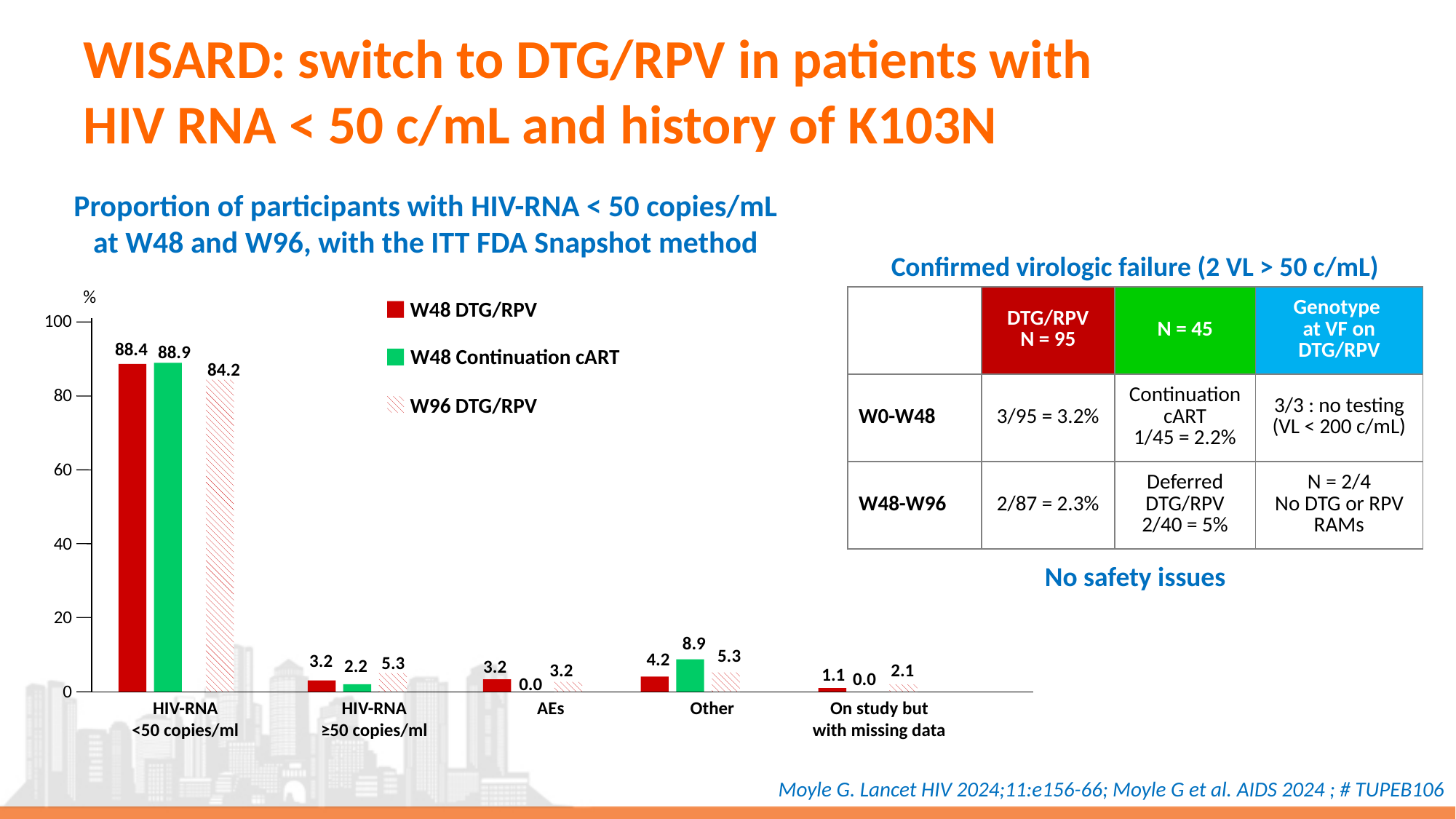

# WISARD: switch to DTG/RPV in patients with HIV RNA < 50 c/mL and history of K103N
Proportion of participants with HIV-RNA < 50 copies/mL at W48 and W96, with the ITT FDA Snapshot method
Confirmed virologic failure (2 VL > 50 c/mL)
%
W48 DTG/RPV

100

88.4
88.9
W48 Continuation cART
84.2
80
W96 DTG/RPV
60
40
20
8.9
5.3
4.2
3.2
5.3
2.2
3.2
3.2
2.1
1.1
0.0
0.0
0
HIV-RNA
<50 copies/ml
HIV-RNA
≥50 copies/ml
AEs
Other
On study but
with missing data
|  | DTG/RPV N = 95 | N = 45 | Genotype at VF on DTG/RPV |
| --- | --- | --- | --- |
| W0-W48 | 3/95 = 3.2% | Continuation cART 1/45 = 2.2% | 3/3 : no testing (VL < 200 c/mL) |
| W48-W96 | 2/87 = 2.3% | Deferred DTG/RPV 2/40 = 5% | N = 2/4 No DTG or RPV RAMs |
No safety issues
Moyle G. Lancet HIV 2024;11:e156-66; Moyle G et al. AIDS 2024 ; # TUPEB106